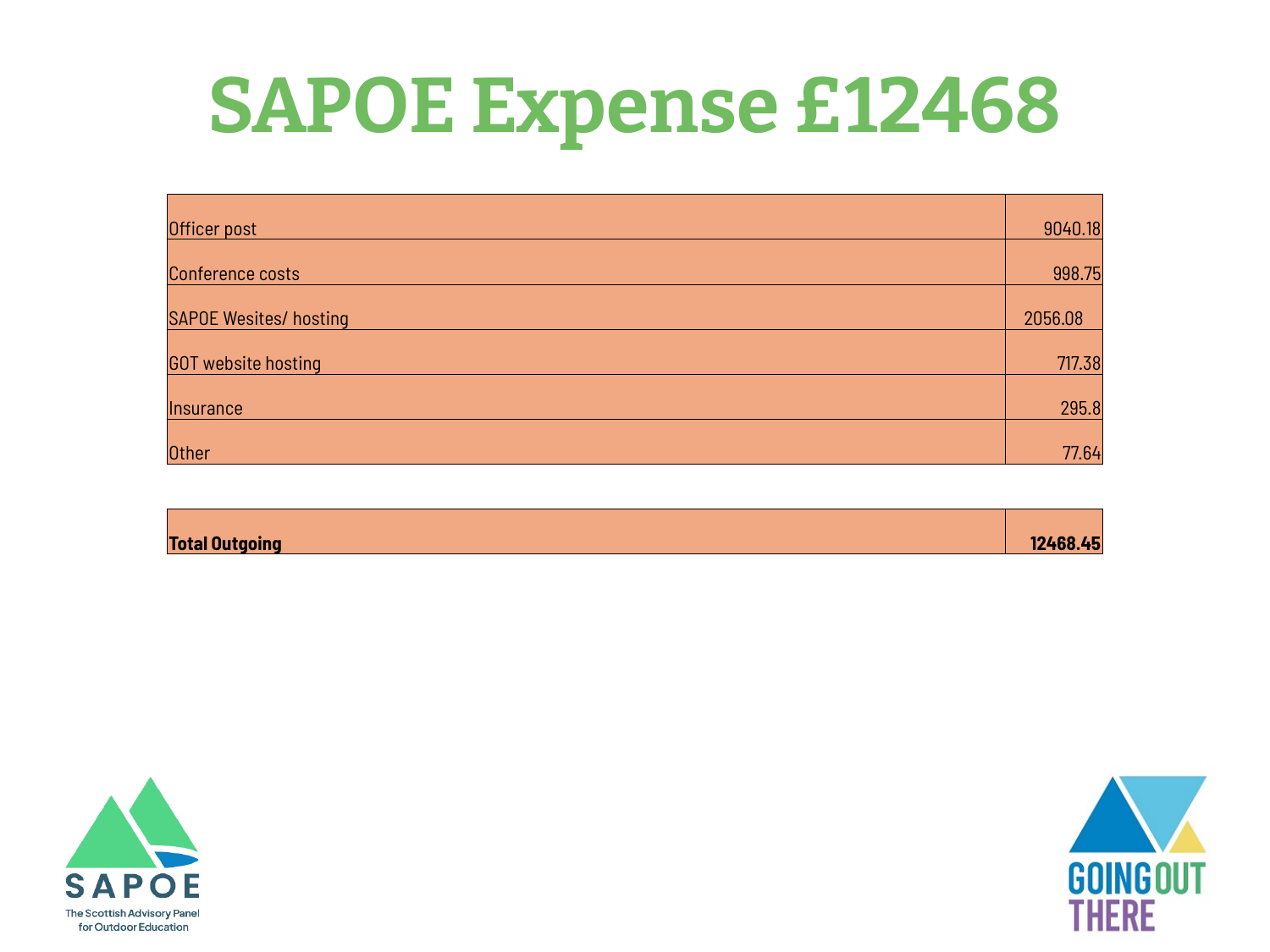

SAPOE Expense £12468
| Officer post | 9040.18 |
| --- | --- |
| Conference costs | 998.75 |
| SAPOE Wesites/ hosting | 2056.08 |
| GOT website hosting | 717.38 |
| Insurance | 295.8 |
| Other | 77.64 |
|  |  |
| Total Outgoing | 12468.45 |